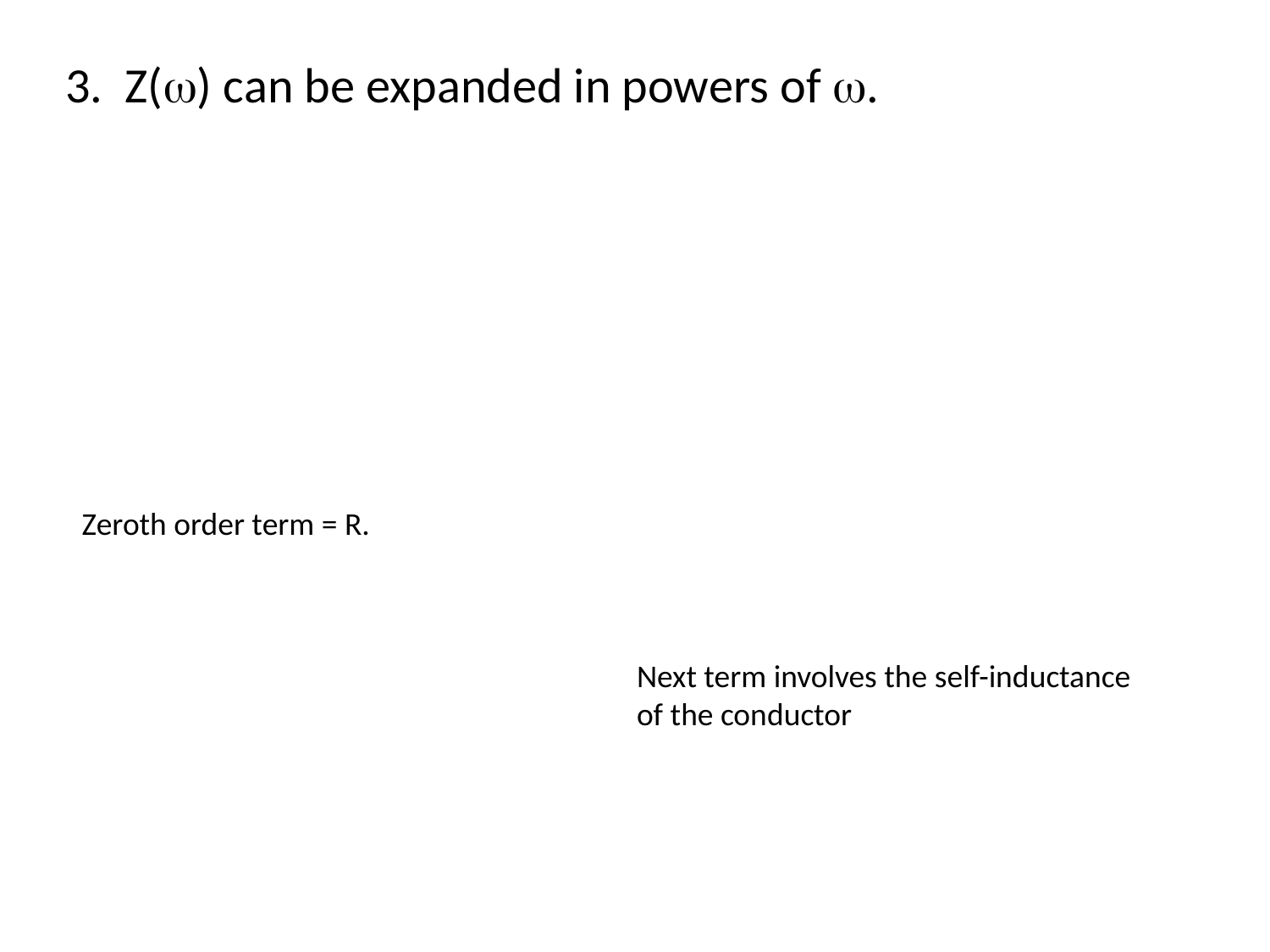

3.  Z(ω) can be expanded in powers of ω.
Zeroth order term = R.
Next term involves the self-inductance of the conductor